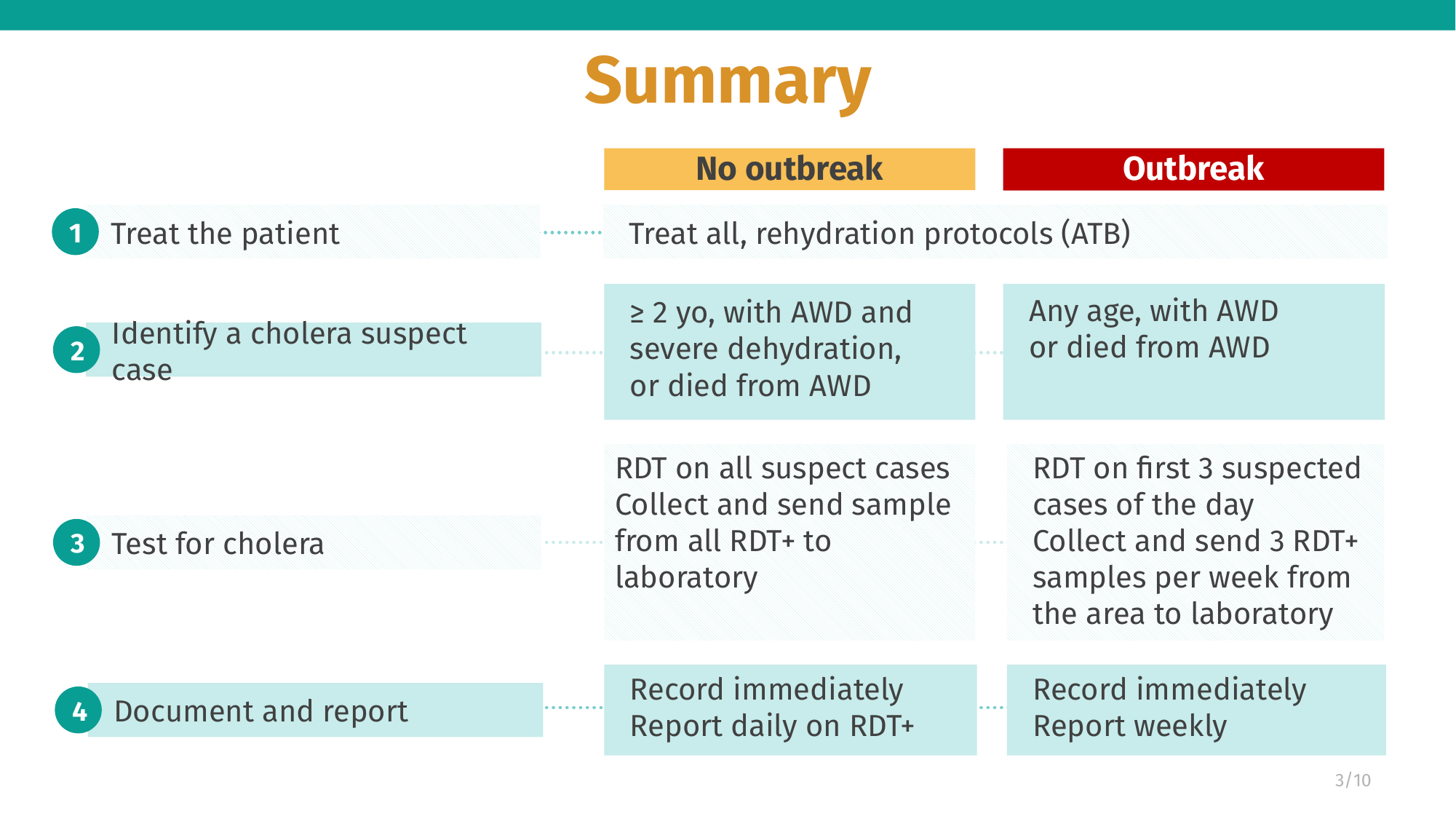

# Summary
No outbreak
Outbreak
Treat the patient
1
Treat all, rehydration protocols (ATB)
≥ 2 yo, with AWD and severe dehydration,
or died from AWD
Any age, with AWD 
or died from AWD

Identify a cholera suspect case
2
RDT on all suspect cases
Collect and send sample from all RDT+ to laboratory
RDT on first 3 suspected cases of the day
Collect and send 3 RDT+ samples per week from the area to laboratory
Test for cholera
3
Record immediately
Report daily on RDT+
Record immediately
Report weekly
Document and report
4
3/10